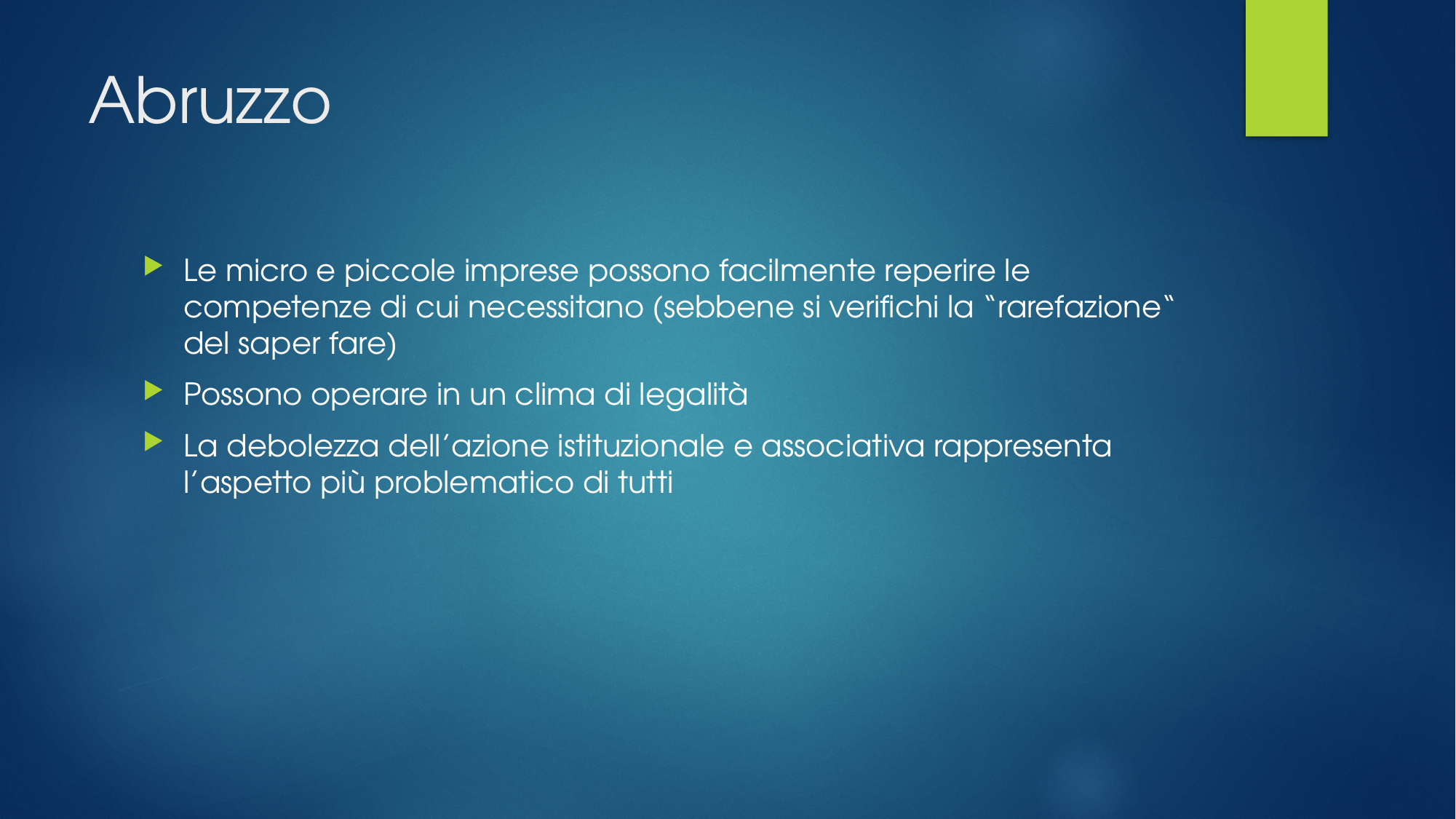

# Abruzzo
Le micro e piccole imprese possono facilmente reperire le competenze di cui necessitano (sebbene si verifichi la “rarefazione“ del saper fare)
Possono operare in un clima di legalità
La debolezza dell’azione istituzionale e associativa rappresenta l’aspetto più problematico di tutti